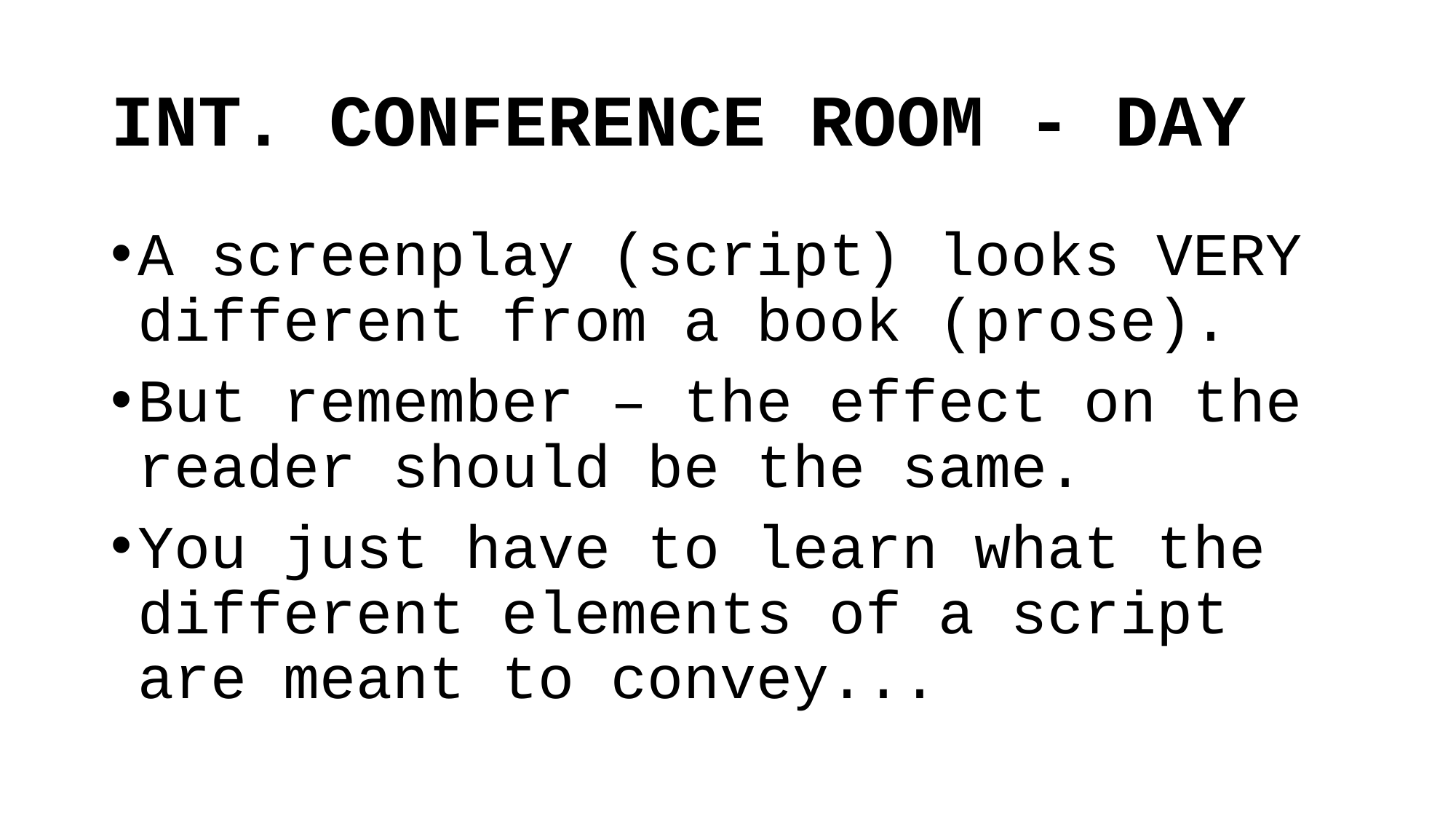

# INT. CONFERENCE ROOM - DAY
A screenplay (script) looks VERY different from a book (prose).
But remember – the effect on the reader should be the same.
You just have to learn what the different elements of a script are meant to convey...